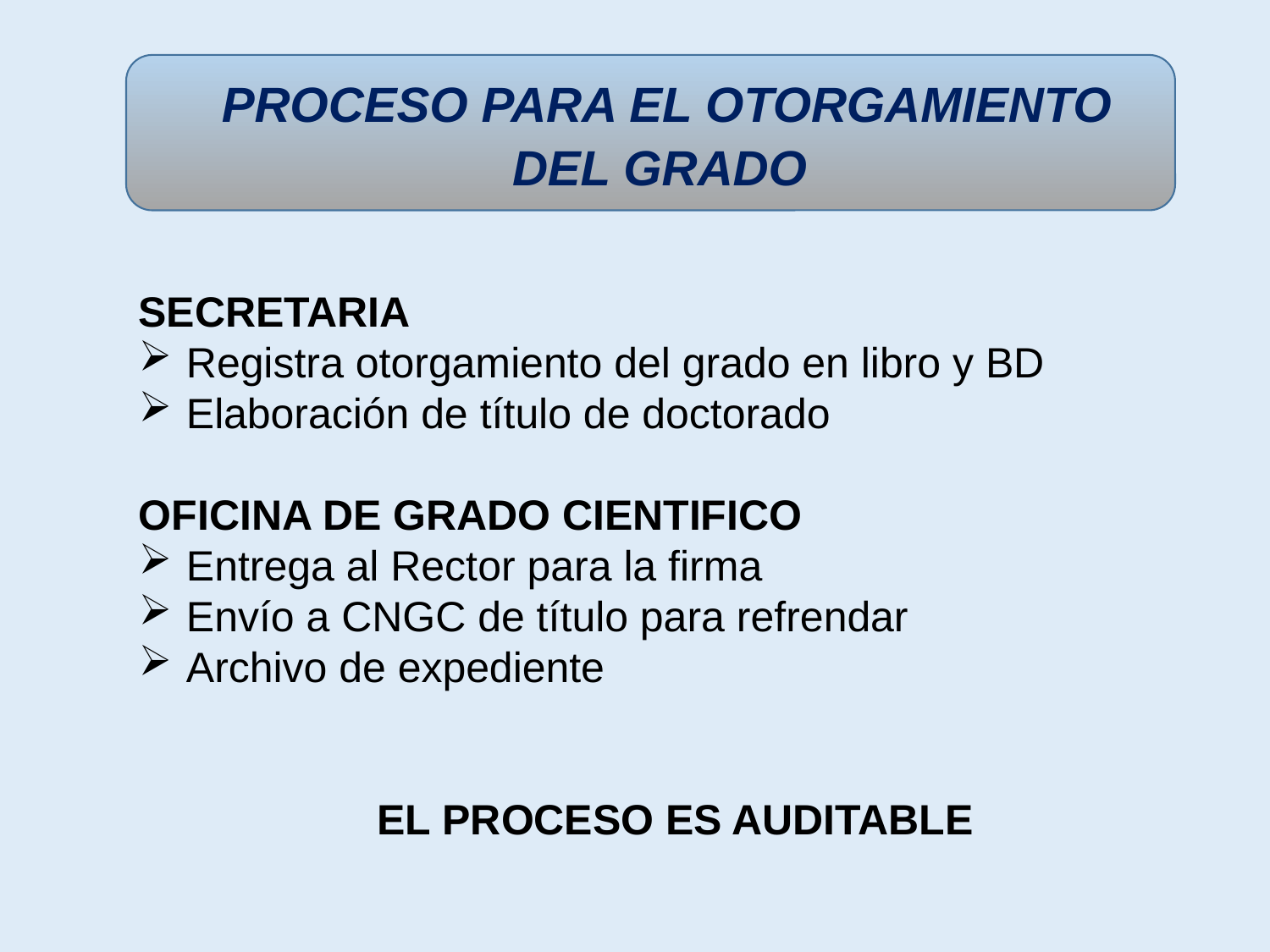

PROCESO PARA EL OTORGAMIENTO DEL GRADO

SECRETARIA
Registra otorgamiento del grado en libro y BD
Elaboración de título de doctorado

OFICINA DE GRADO CIENTIFICO
Entrega al Rector para la firma
Envío a CNGC de título para refrendar
Archivo de expediente

EL PROCESO ES AUDITABLE